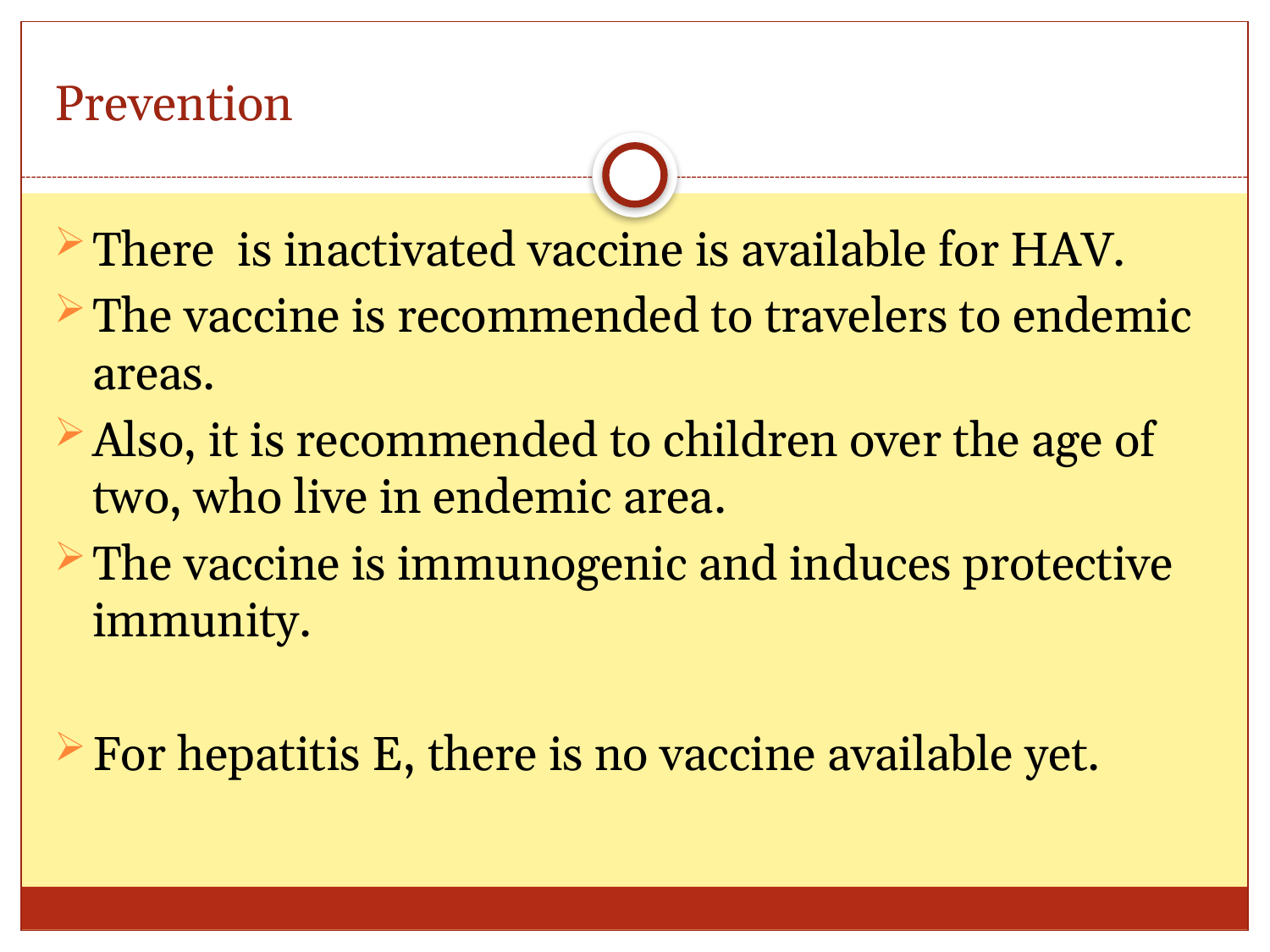

# Prevention
There  is inactivated vaccine is available for HAV.
The vaccine is recommended to travelers to endemic areas.
Also, it is recommended to children over the age of two, who live in endemic area.
The vaccine is immunogenic and induces protective immunity.

For hepatitis E, there is no vaccine available yet.